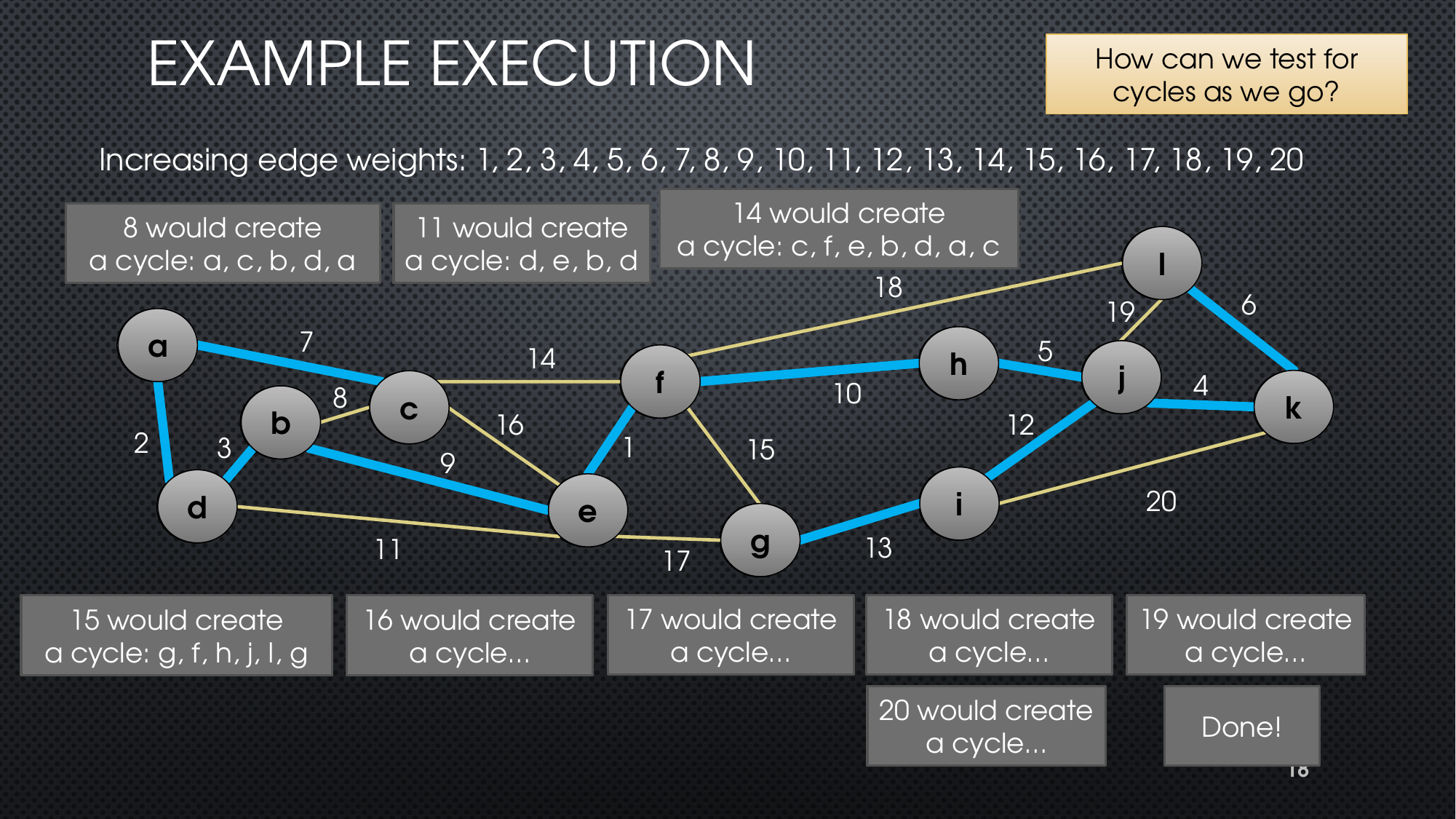

# Example execution
How can we test for
cycles as we go?
Increasing edge weights: 1, 2, 3, 4, 5, 6, 7, 8, 9, 10, 11, 12, 13, 14, 15, 16, 17, 18, 19, 20
14 would create
a cycle: c, f, e, b, d, a, c
11 would create
a cycle: d, e, b, d
8 would create
a cycle: a, c, b, d, a
l
l
18
6
19
a
a
7
h
h
5
14
j
j
f
f
4
k
k
c
10
c
8
b
b
12
16
2
1
3
15
9
i
i
d
d
e
e
20
g
g
13
11
17
19 would create
a cycle…
17 would create
a cycle…
18 would create
a cycle…
16 would create
a cycle…
15 would create
a cycle: g, f, h, j, I, g
20 would create
a cycle…
Done!
18